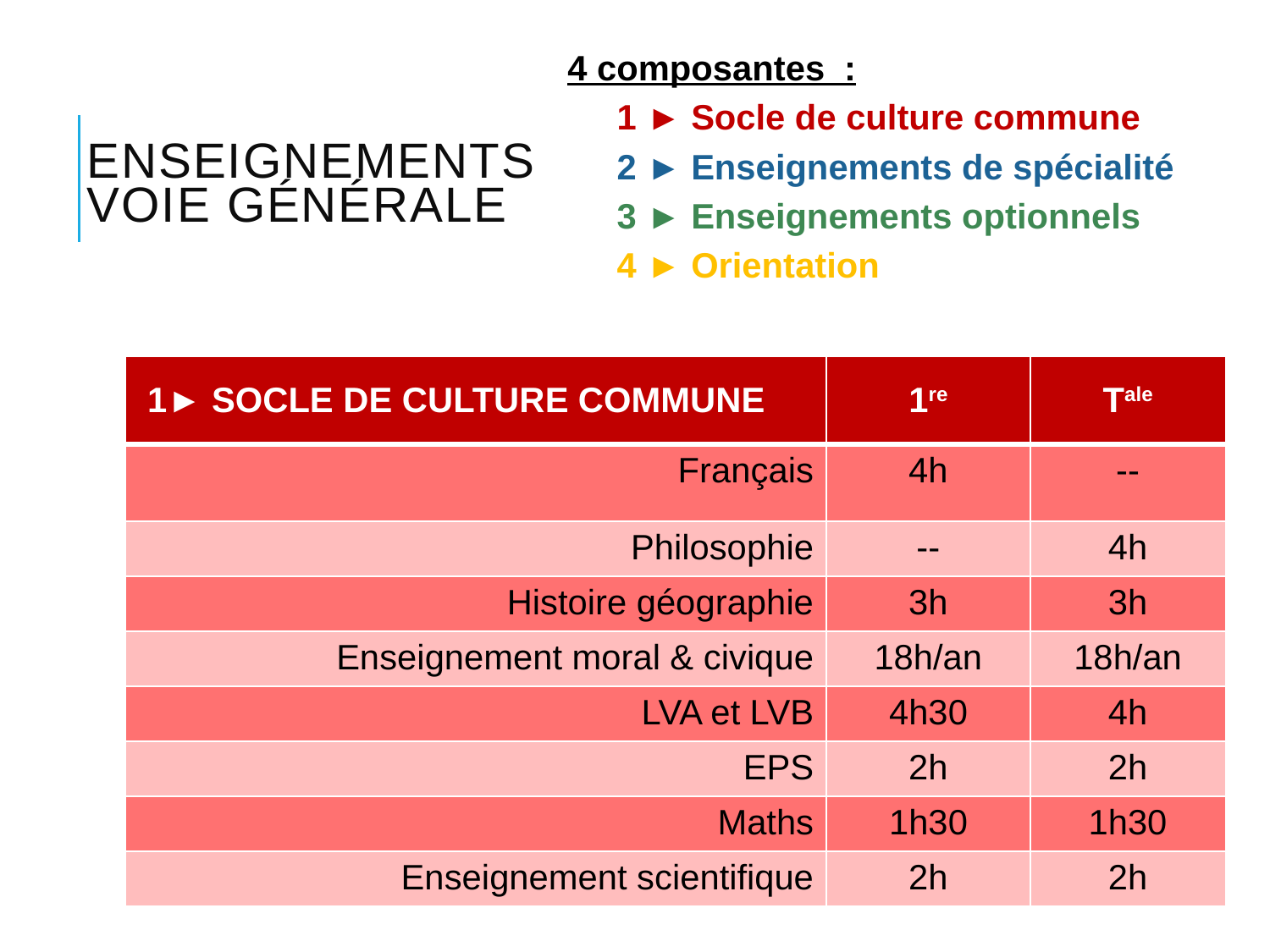

4 composantes  :
1 ► Socle de culture commune
2 ► Enseignements de spécialité
3 ► Enseignements optionnels
4 ► Orientation
# Enseignements voie générale
| 1► SOCLE DE CULTURE COMMUNE | 1re | Tale |
| --- | --- | --- |
| Français | 4h | -- |
| Philosophie | -- | 4h |
| Histoire géographie | 3h | 3h |
| Enseignement moral & civique | 18h/an | 18h/an |
| LVA et LVB | 4h30 | 4h |
| EPS | 2h | 2h |
| Maths | 1h30 | 1h30 |
| Enseignement scientifique | 2h | 2h |